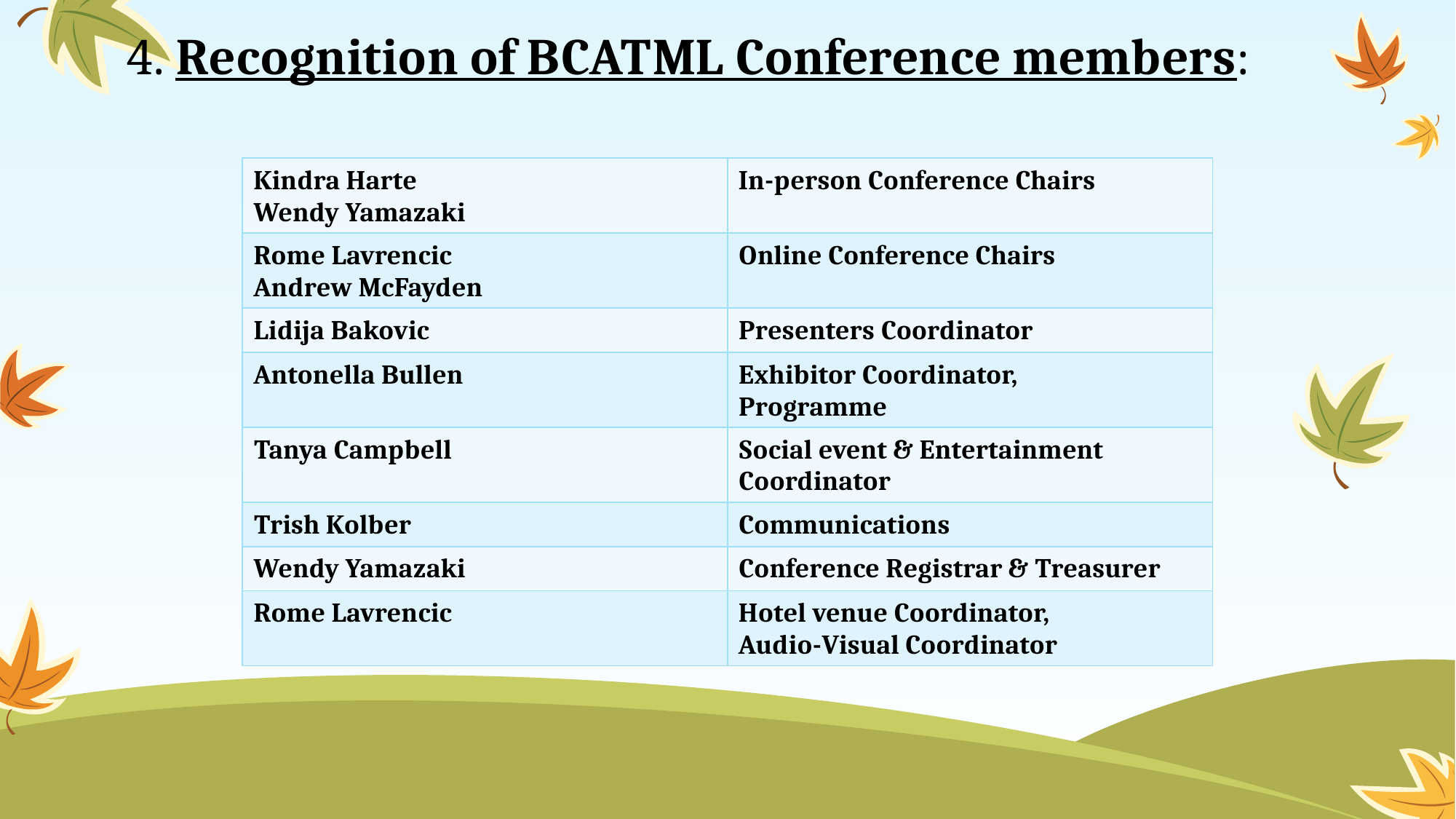

# 4. Recognition of BCATML Conference members:
| Kindra Harte Wendy Yamazaki | In-person Conference Chairs |
| --- | --- |
| Rome Lavrencic Andrew McFayden | Online Conference Chairs |
| Lidija Bakovic | Presenters Coordinator |
| Antonella Bullen | Exhibitor Coordinator, Programme |
| Tanya Campbell | Social event & Entertainment Coordinator |
| Trish Kolber | Communications |
| Wendy Yamazaki | Conference Registrar & Treasurer |
| Rome Lavrencic | Hotel venue Coordinator, Audio-Visual Coordinator |